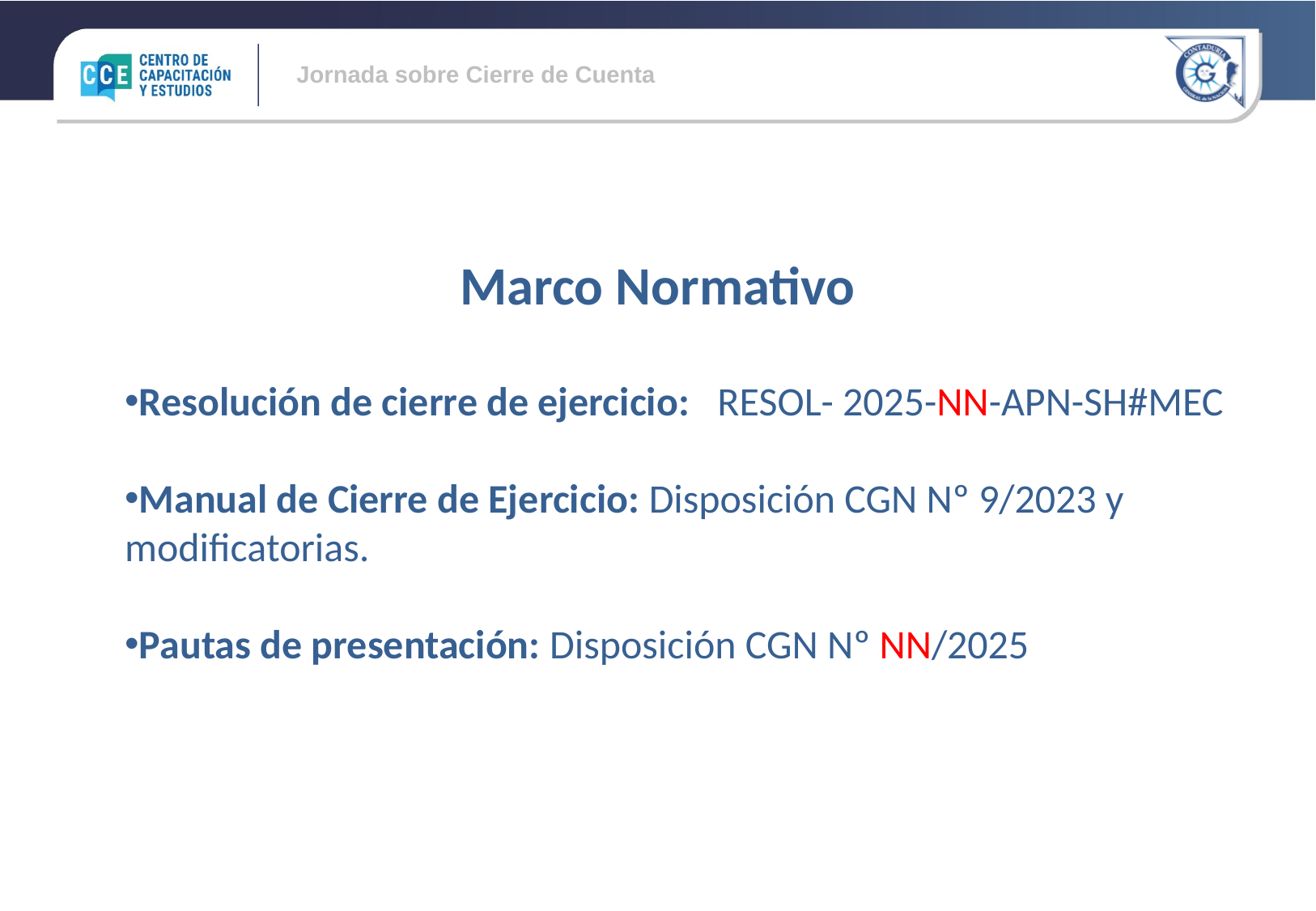

Marco Normativo

Resolución de cierre de ejercicio:   RESOL- 2025-NN-APN-SH#MEC

Manual de Cierre de Ejercicio: Disposición CGN Nº 9/2023 y modificatorias.

Pautas de presentación: Disposición CGN Nº NN/2025